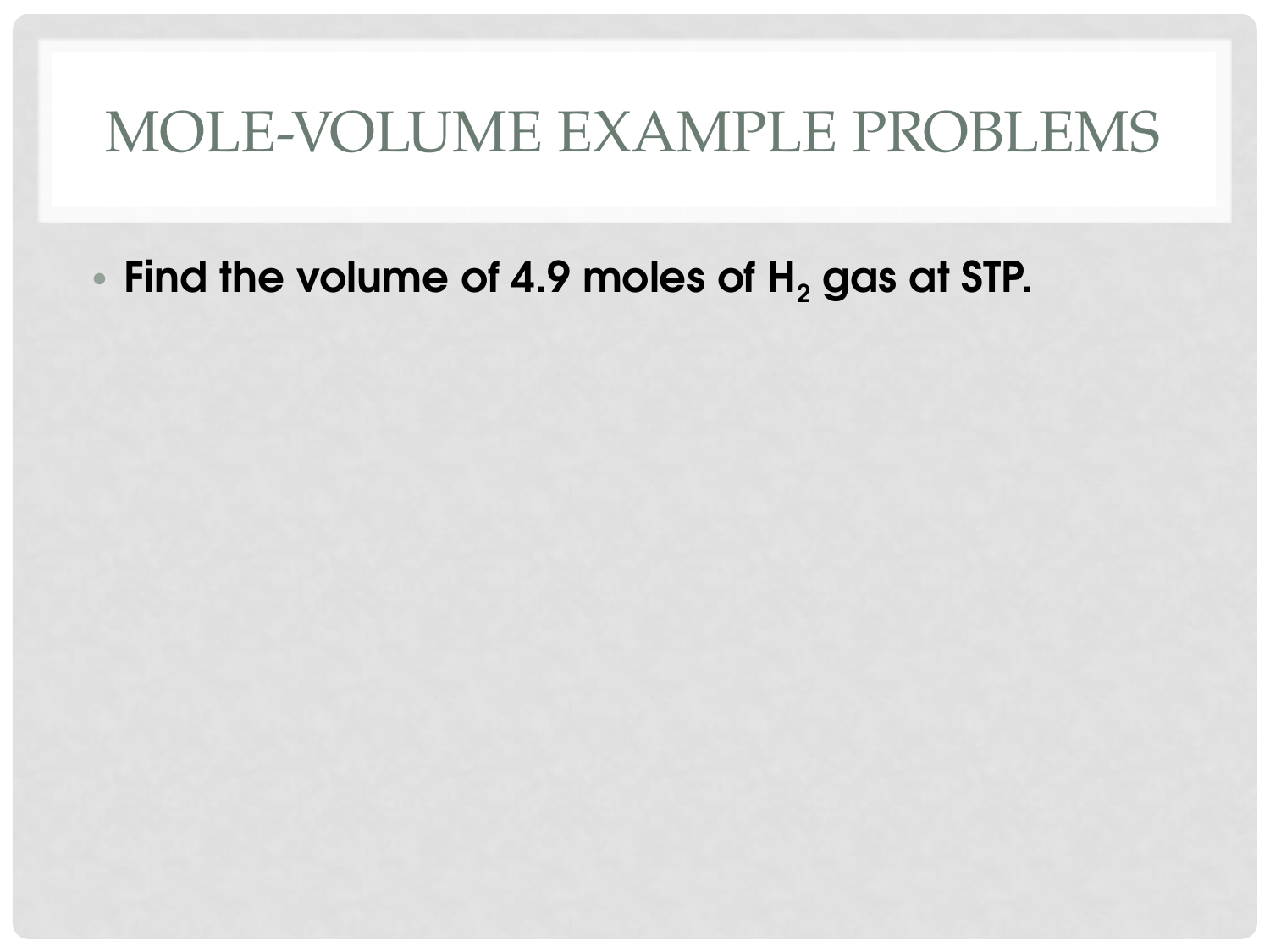

# Mole-Volume example problems
Find the volume of 4.9 moles of H2 gas at STP.